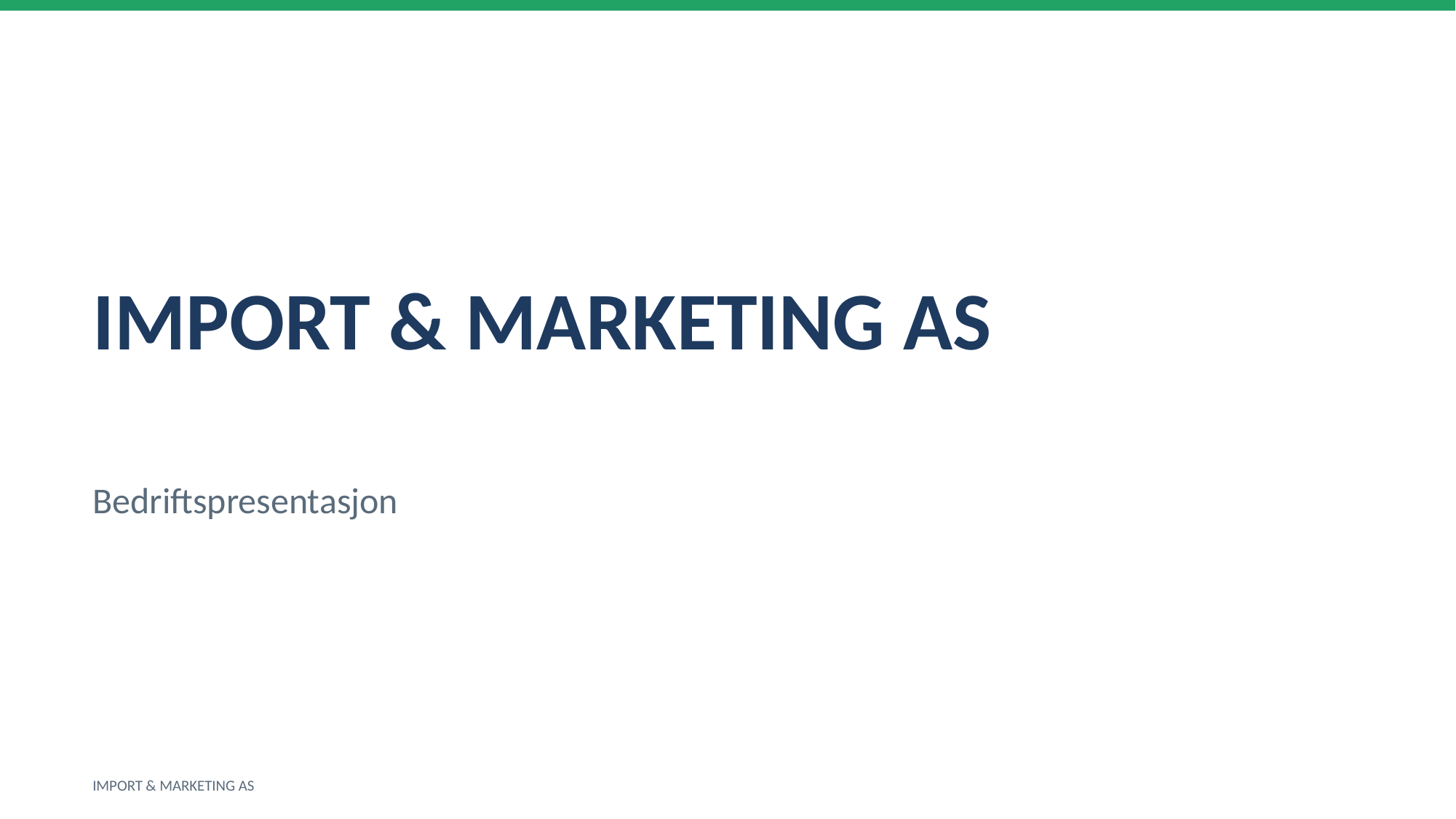

IMPORT & MARKETING AS
Bedriftspresentasjon
IMPORT & MARKETING AS